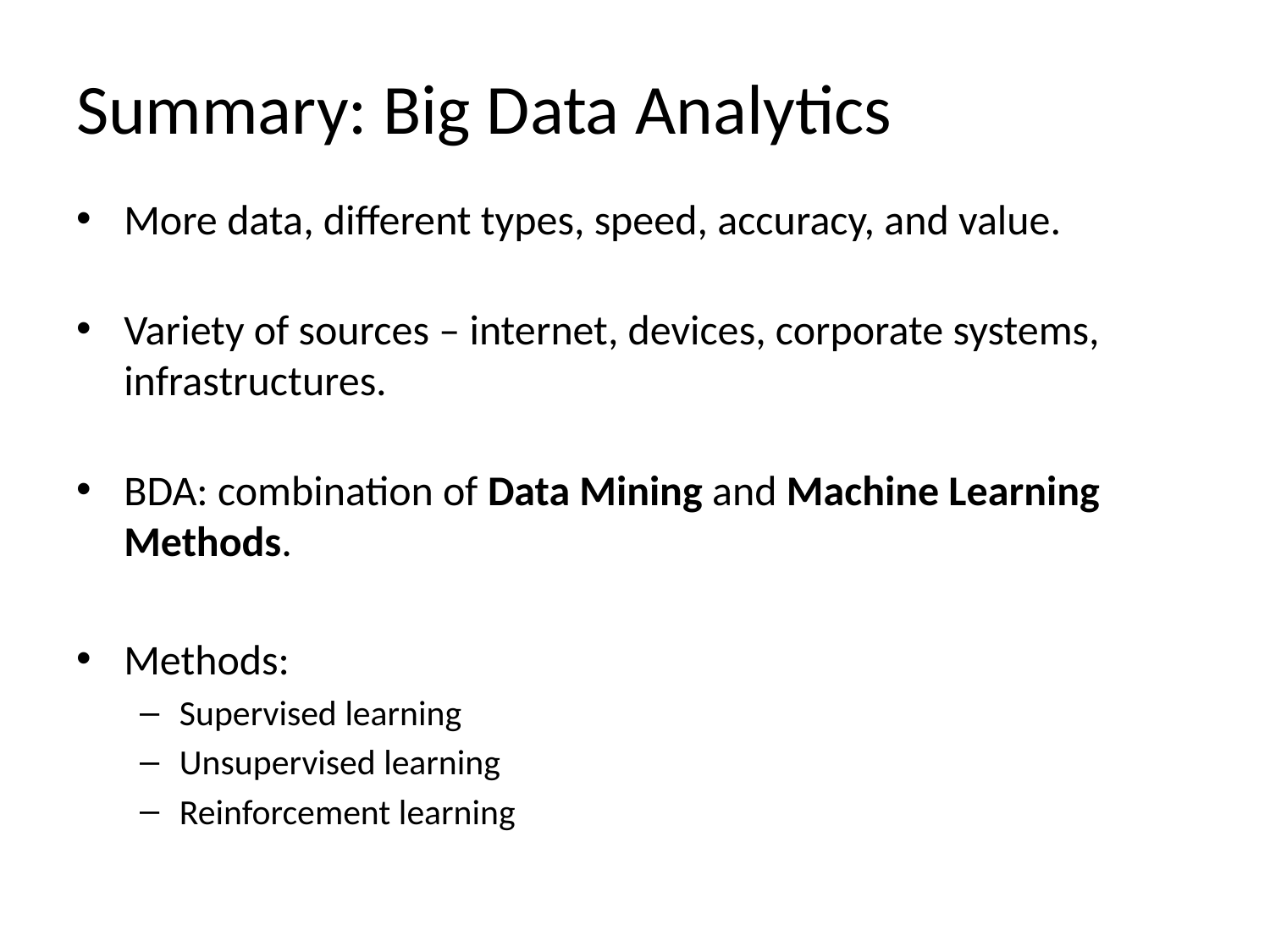

# Summary: Big Data Analytics
More data, different types, speed, accuracy, and value.
Variety of sources – internet, devices, corporate systems, infrastructures.
BDA: combination of Data Mining and Machine Learning Methods.

Methods:
Supervised learning
Unsupervised learning
Reinforcement learning